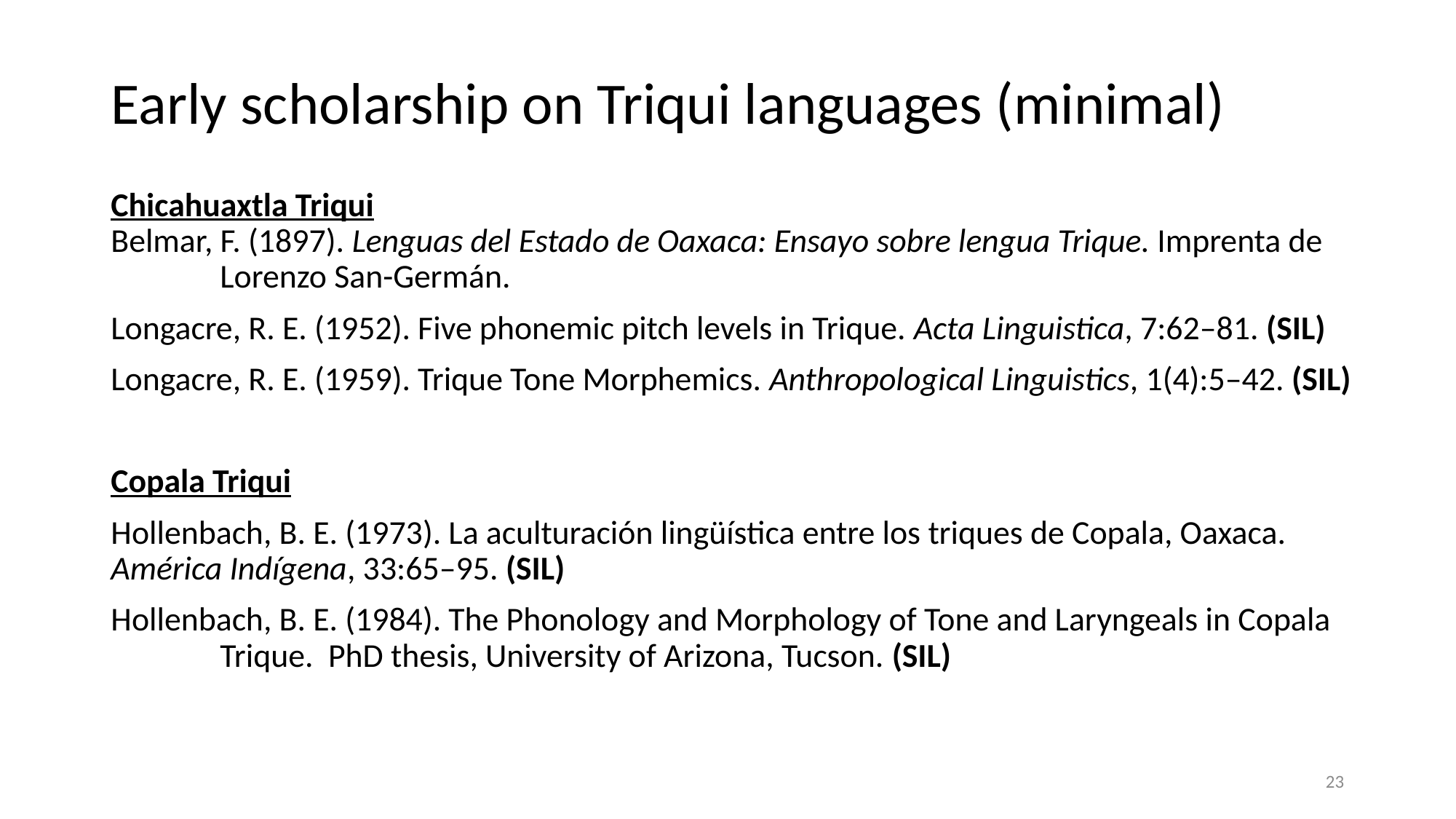

# Early scholarship on Triqui languages (minimal)
Chicahuaxtla Triqui
Belmar, F. (1897). Lenguas del Estado de Oaxaca: Ensayo sobre lengua Trique. Imprenta de 	Lorenzo San-Germán.
Longacre, R. E. (1952). Five phonemic pitch levels in Trique. Acta Linguistica, 7:62–81. (SIL)
Longacre, R. E. (1959). Trique Tone Morphemics. Anthropological Linguistics, 1(4):5–42. (SIL)

Copala Triqui
Hollenbach, B. E. (1973). La aculturación lingüística entre los triques de Copala, Oaxaca. 	América Indígena, 33:65–95. (SIL)
Hollenbach, B. E. (1984). The Phonology and Morphology of Tone and Laryngeals in Copala 	Trique.  PhD thesis, University of Arizona, Tucson. (SIL)
23